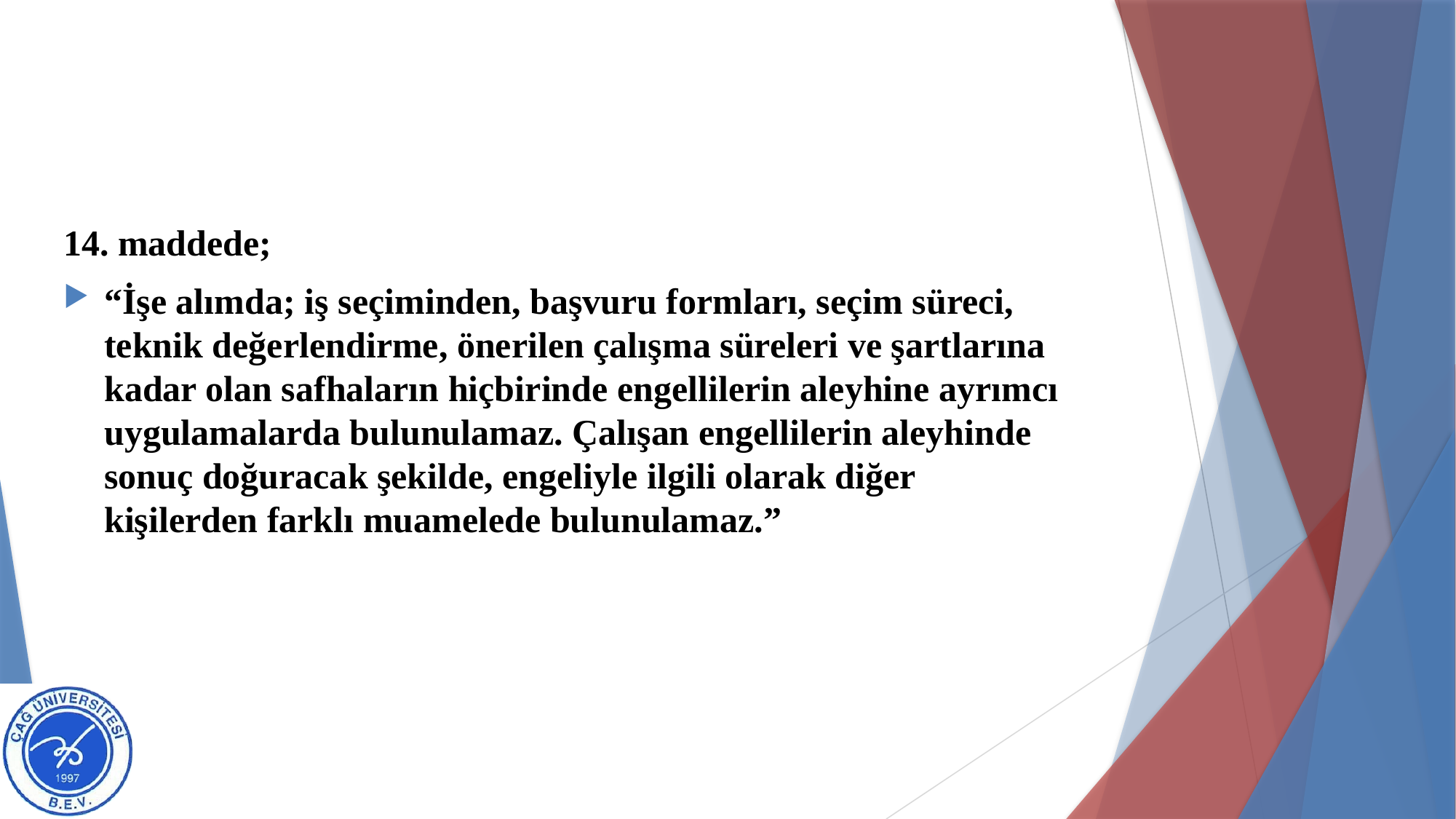

#
14. maddede;
“İşe alımda; iş seçiminden, başvuru formları, seçim süreci, teknik değerlendirme, önerilen çalışma süreleri ve şartlarına kadar olan safhaların hiçbirinde engellilerin aleyhine ayrımcı uygulamalarda bulunulamaz. Çalışan engellilerin aleyhinde sonuç doğuracak şekilde, engeliyle ilgili olarak diğer kişilerden farklı muamelede bulunulamaz.”